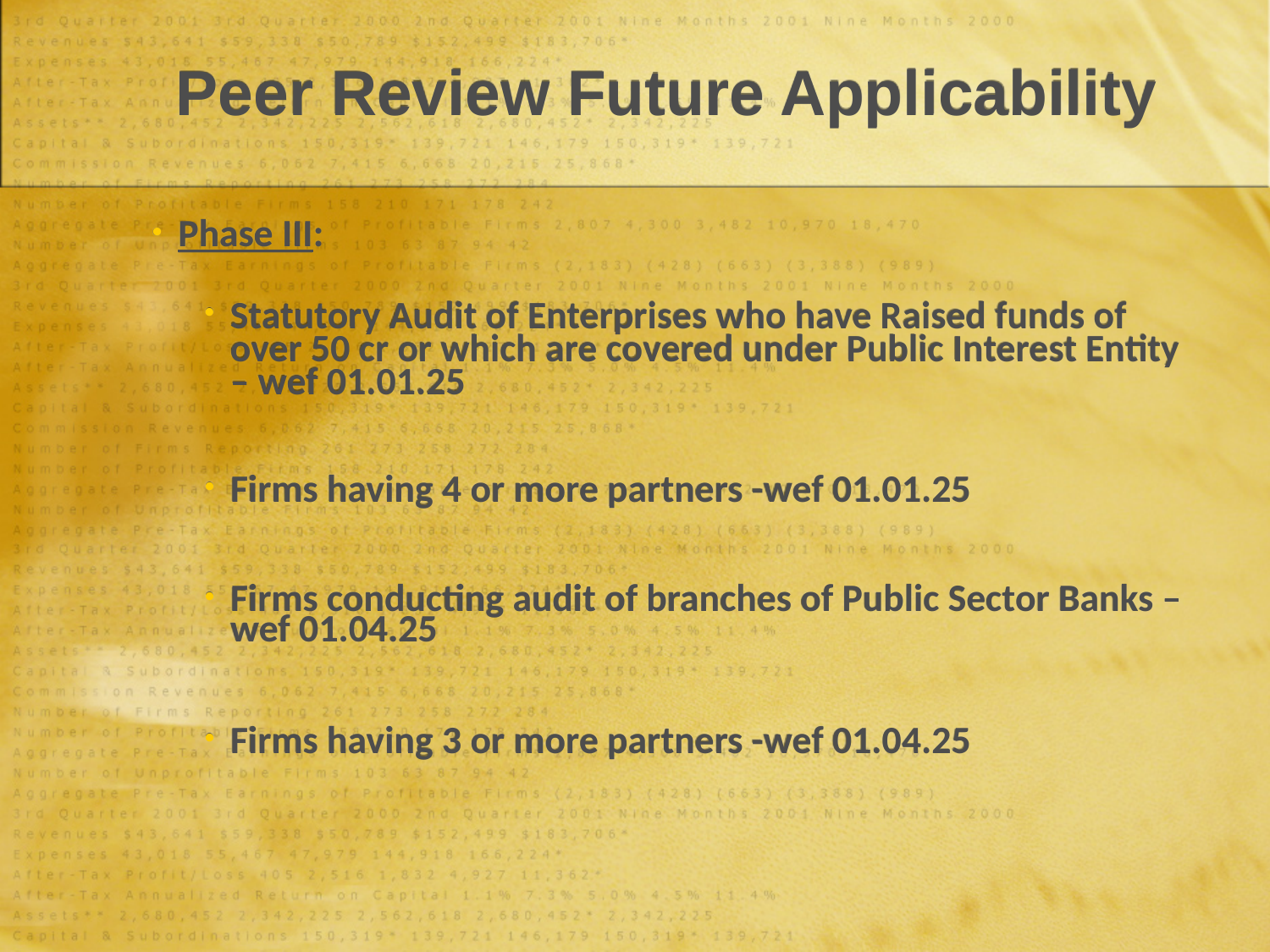

# Peer Review Future Applicability
Phase III:

Statutory Audit of Enterprises who have Raised funds of over 50 cr or which are covered under Public Interest Entity – wef 01.01.25

Firms having 4 or more partners -wef 01.01.25

Firms conducting audit of branches of Public Sector Banks – wef 01.04.25

Firms having 3 or more partners -wef 01.04.25